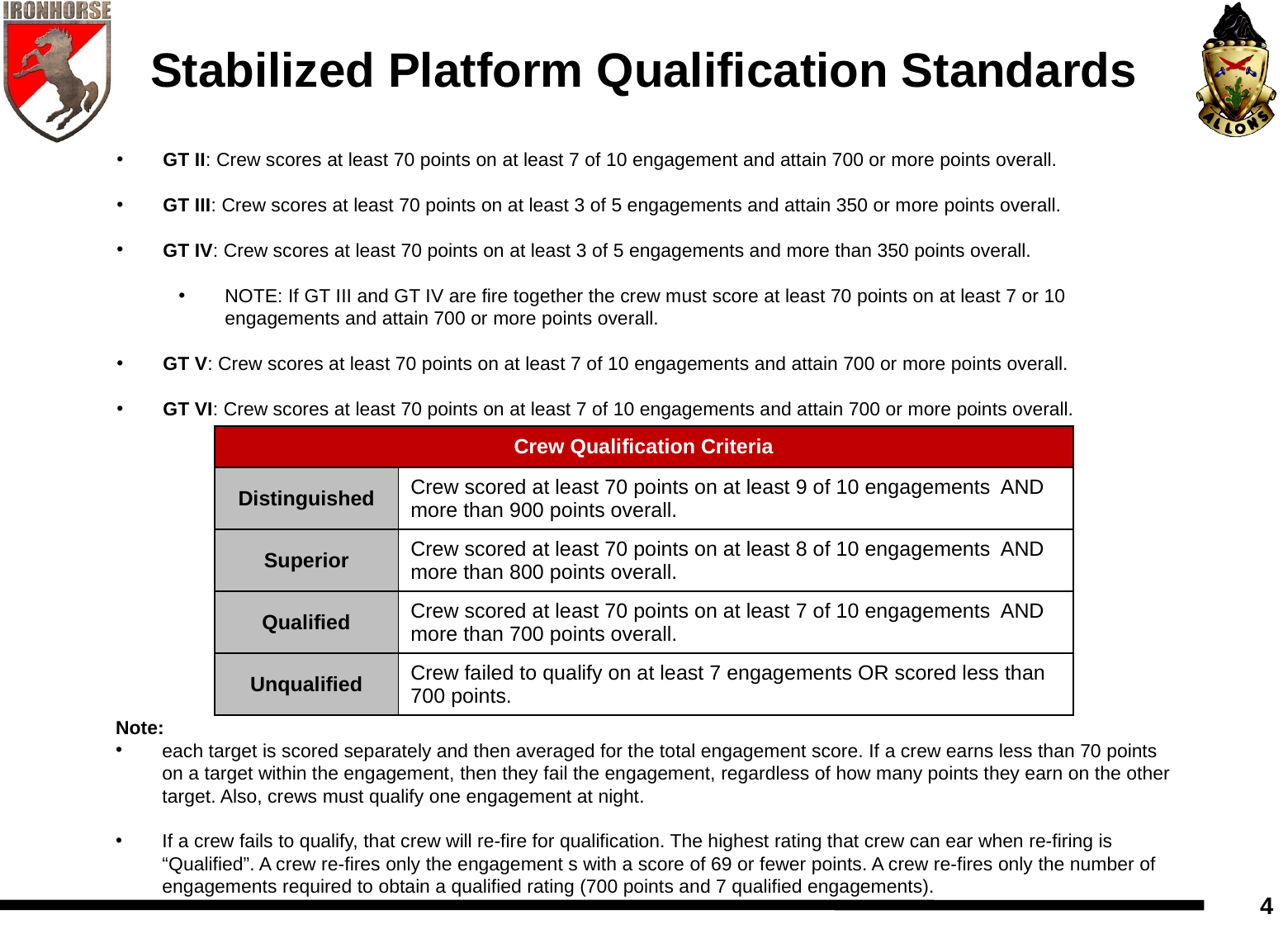

# Stabilized Platform Qualification Standards
GT II: Crew scores at least 70 points on at least 7 of 10 engagement and attain 700 or more points overall.

GT III: Crew scores at least 70 points on at least 3 of 5 engagements and attain 350 or more points overall.

GT IV: Crew scores at least 70 points on at least 3 of 5 engagements and more than 350 points overall.

NOTE: If GT III and GT IV are fire together the crew must score at least 70 points on at least 7 or 10 engagements and attain 700 or more points overall.

GT V: Crew scores at least 70 points on at least 7 of 10 engagements and attain 700 or more points overall.

GT VI: Crew scores at least 70 points on at least 7 of 10 engagements and attain 700 or more points overall.
| Crew Qualification Criteria |  |
| --- | --- |
| Distinguished | Crew scored at least 70 points on at least 9 of 10 engagements AND more than 900 points overall. |
| Superior | Crew scored at least 70 points on at least 8 of 10 engagements AND more than 800 points overall. |
| Qualified | Crew scored at least 70 points on at least 7 of 10 engagements AND more than 700 points overall. |
| Unqualified | Crew failed to qualify on at least 7 engagements OR scored less than 700 points. |
Note:
each target is scored separately and then averaged for the total engagement score. If a crew earns less than 70 points on a target within the engagement, then they fail the engagement, regardless of how many points they earn on the other target. Also, crews must qualify one engagement at night.

If a crew fails to qualify, that crew will re-fire for qualification. The highest rating that crew can ear when re-firing is “Qualified”. A crew re-fires only the engagement s with a score of 69 or fewer points. A crew re-fires only the number of  engagements required to obtain a qualified rating (700 points and 7 qualified engagements).
4